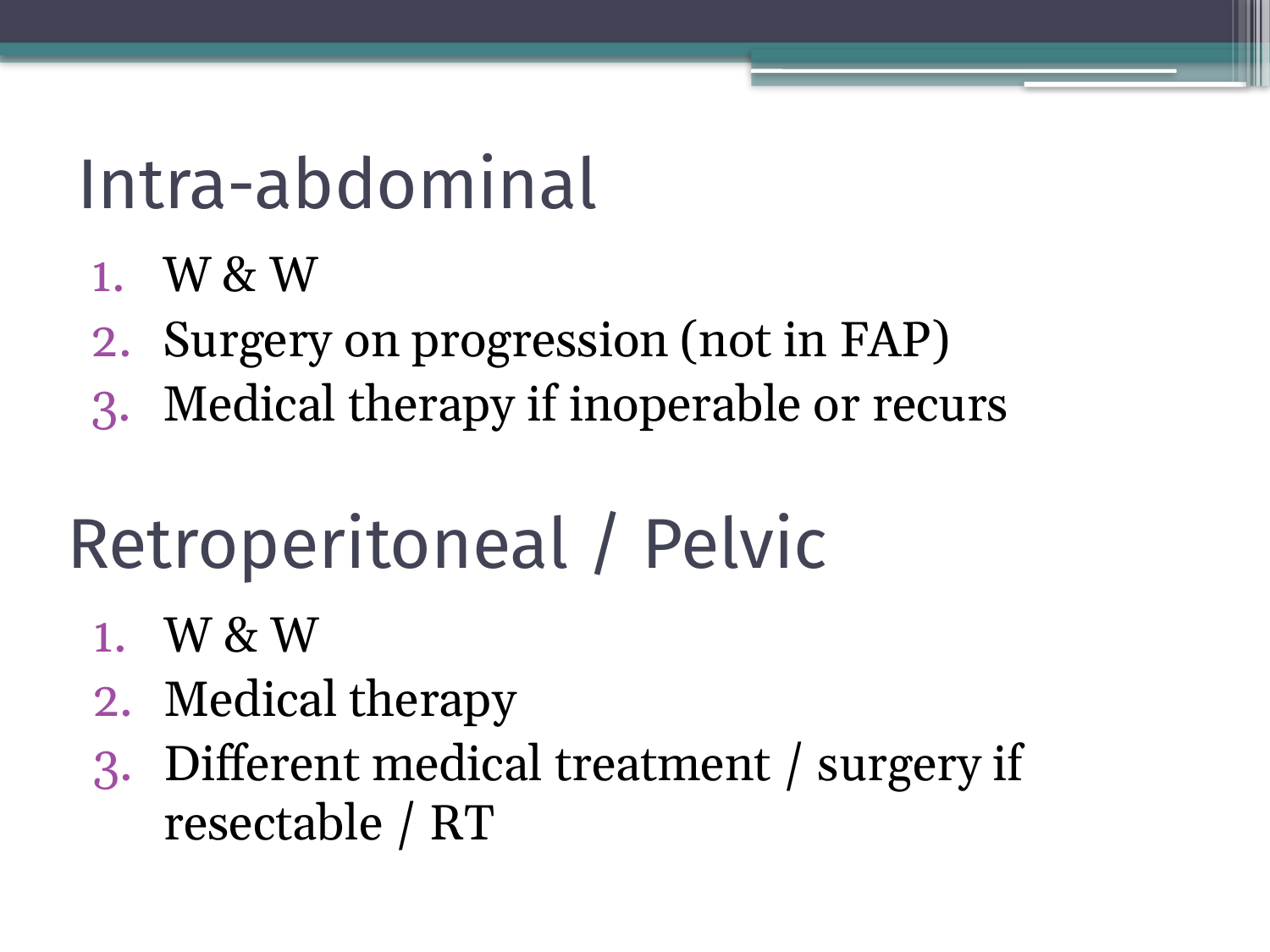

# Intra-abdominal
W & W
Surgery on progression (not in FAP)
Medical therapy if inoperable or recurs
Retroperitoneal / Pelvic
W & W
Medical therapy
Different medical treatment / surgery if resectable / RT